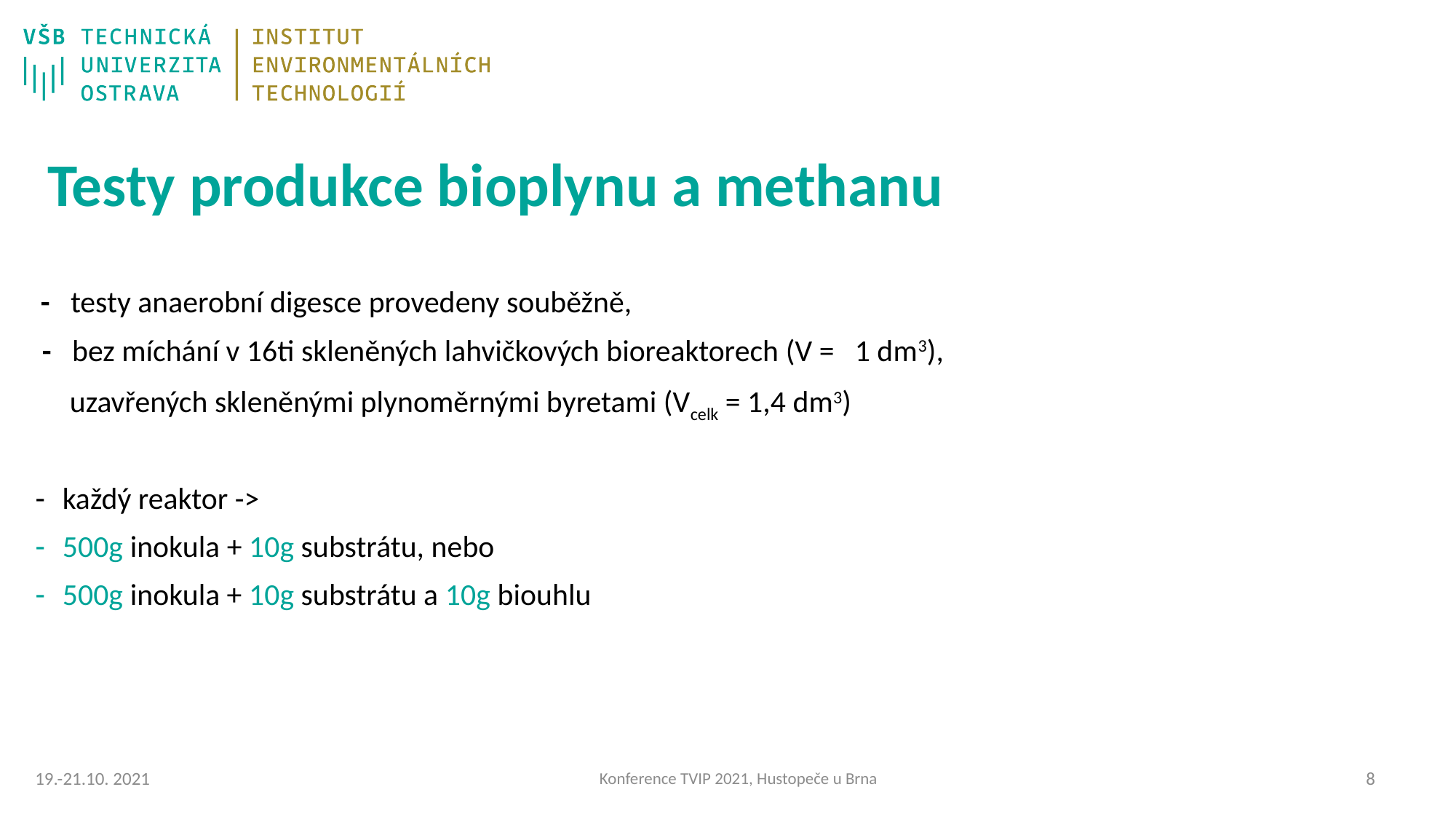

# Testy produkce bioplynu a methanu

 -   testy anaerobní digesce provedeny souběžně,
 -   bez míchání v 16ti skleněných lahvičkových bioreaktorech (V =   1 dm3),
     uzavřených skleněnými plynoměrnými byretami (Vcelk = 1,4 dm3)

každý reaktor -˃
500g inokula + 10g substrátu, nebo
500g inokula + 10g substrátu a 10g biouhlu

Konference TVIP 2021, Hustopeče u Brna
8
19.-21.10. 2021